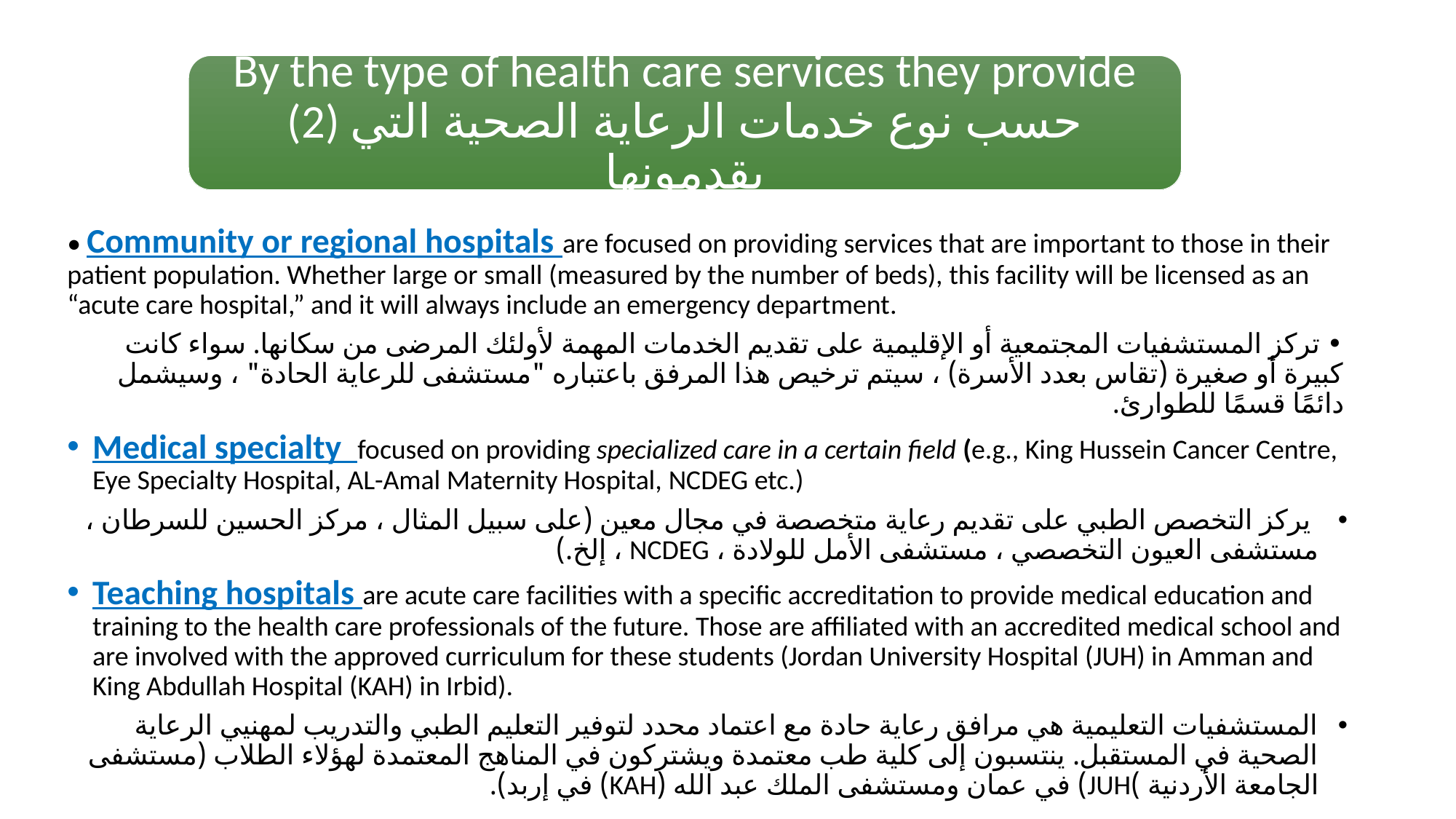

By the type of health care services they provide (2) حسب نوع خدمات الرعاية الصحية التي يقدمونها
• Community or regional hospitals are focused on providing services that are important to those in their patient population. Whether large or small (measured by the number of beds), this facility will be licensed as an “acute care hospital,” and it will always include an emergency department.
• تركز المستشفيات المجتمعية أو الإقليمية على تقديم الخدمات المهمة لأولئك المرضى من سكانها. سواء كانت كبيرة أو صغيرة (تقاس بعدد الأسرة) ، سيتم ترخيص هذا المرفق باعتباره "مستشفى للرعاية الحادة" ، وسيشمل دائمًا قسمًا للطوارئ.
Medical specialty  focused on providing specialized care in a certain field (e.g., King Hussein Cancer Centre, Eye Specialty Hospital, AL-Amal Maternity Hospital, NCDEG etc.)
 يركز التخصص الطبي على تقديم رعاية متخصصة في مجال معين (على سبيل المثال ، مركز الحسين للسرطان ، مستشفى العيون التخصصي ، مستشفى الأمل للولادة ، NCDEG ، إلخ.)
Teaching hospitals are acute care facilities with a specific accreditation to provide medical education and training to the health care professionals of the future. Those are affiliated with an accredited medical school and are involved with the approved curriculum for these students (Jordan University Hospital (JUH) in Amman and King Abdullah Hospital (KAH) in Irbid).
المستشفيات التعليمية هي مرافق رعاية حادة مع اعتماد محدد لتوفير التعليم الطبي والتدريب لمهنيي الرعاية الصحية في المستقبل. ينتسبون إلى كلية طب معتمدة ويشتركون في المناهج المعتمدة لهؤلاء الطلاب (مستشفى الجامعة الأردنية )JUH) في عمان ومستشفى الملك عبد الله (KAH) في إربد).